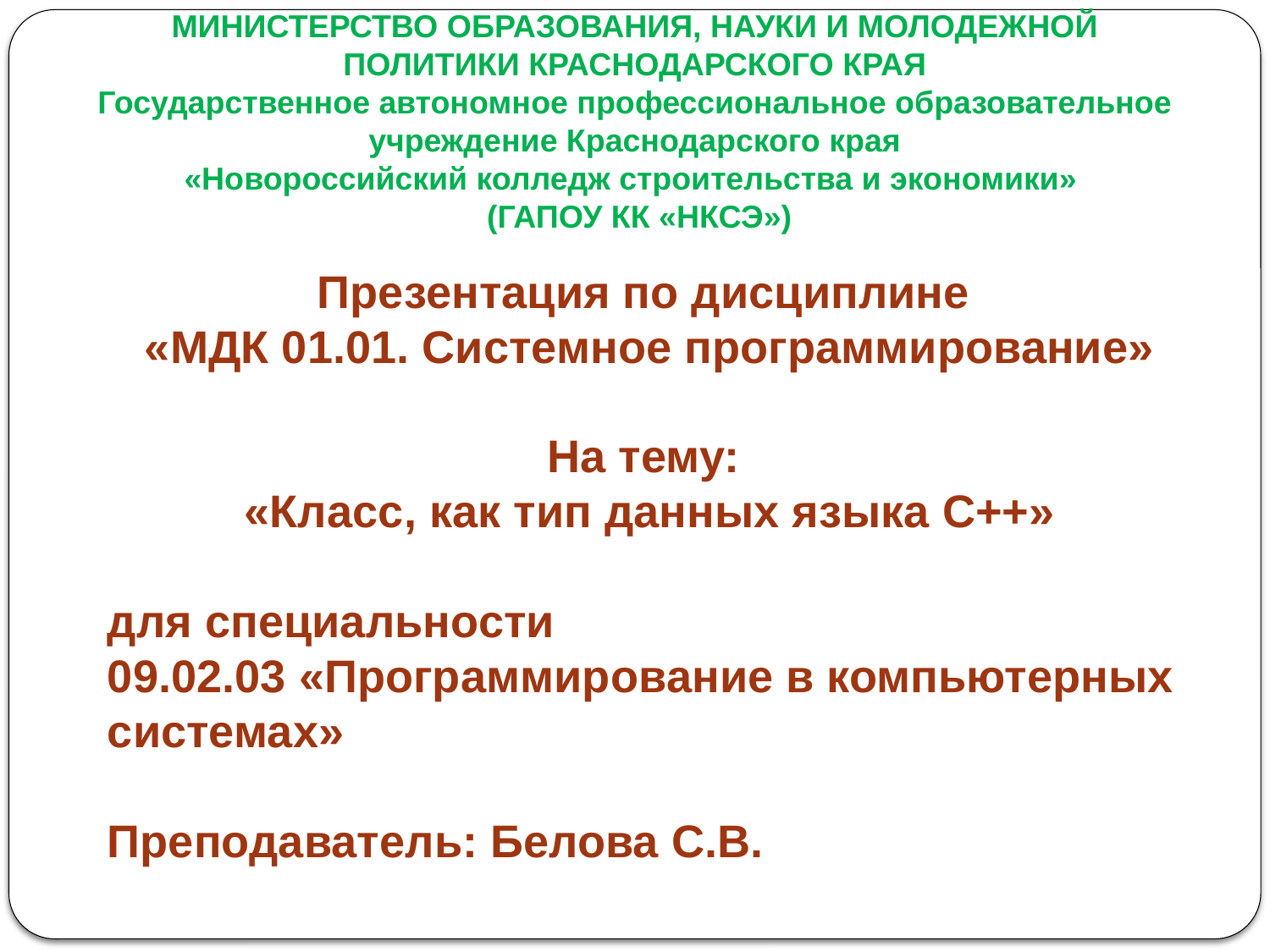

МИНИСТЕРСТВО ОБРАЗОВАНИЯ, НАУКИ И МОЛОДЕЖНОЙ ПОЛИТИКИ КРАСНОДАРСКОГО КРАЯ
Государственное автономное профессиональное образовательное учреждение Краснодарского края
«Новороссийский колледж строительства и экономики»
 (ГАПОУ КК «НКСЭ»)

Презентация по дисциплине
«МДК 01.01. Системное программирование»

На тему:
«Класс, как тип данных языка С++»

для специальности
09.02.03 «Программирование в компьютерных системах»

Преподаватель: Белова С.В.